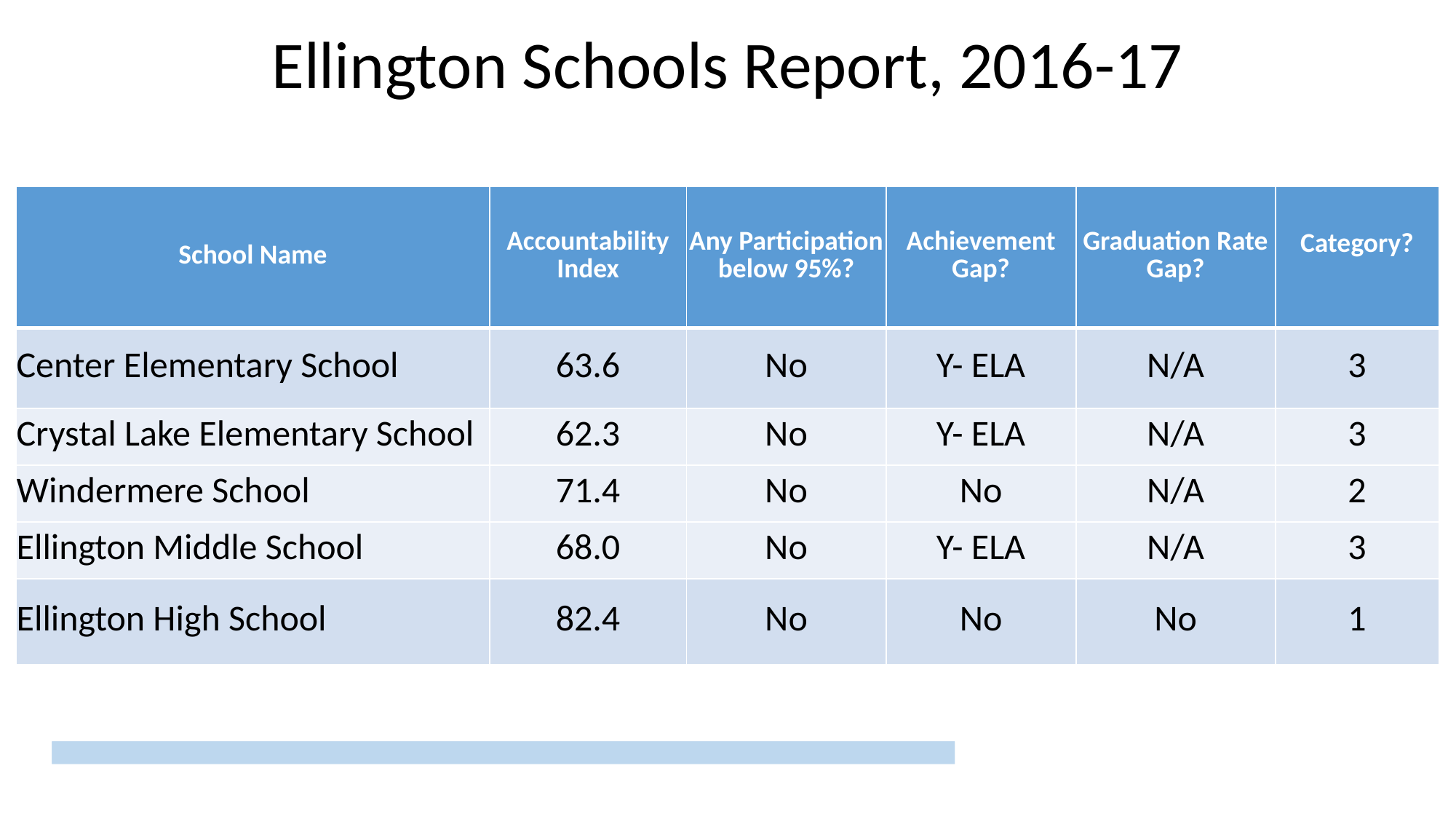

# Ellington Schools Report, 2016-17
| School Name | Accountability Index | Any Participation below 95%? | Achievement Gap? | Graduation Rate Gap? | Category? |
| --- | --- | --- | --- | --- | --- |
| Center Elementary School | 63.6 | No | Y- ELA | N/A | 3 |
| Crystal Lake Elementary School | 62.3 | No | Y- ELA | N/A | 3 |
| Windermere School | 71.4 | No | No | N/A | 2 |
| Ellington Middle School | 68.0 | No | Y- ELA | N/A | 3 |
| Ellington High School | 82.4 | No | No | No | 1 |
12